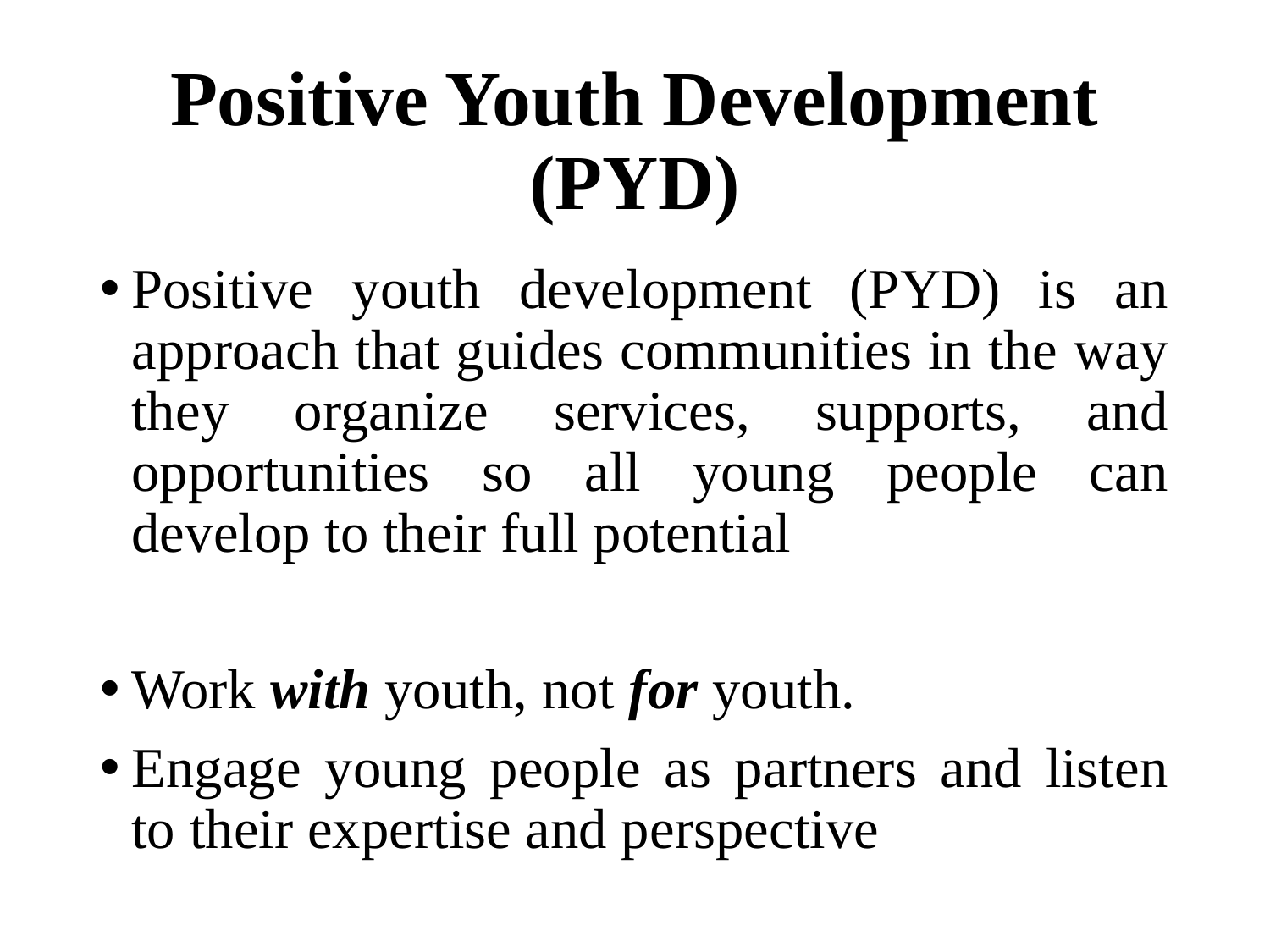

# Positive Youth Development (PYD)
Positive youth development (PYD) is an approach that guides communities in the way they organize services, supports, and opportunities so all young people can develop to their full potential

Work with youth, not for youth.
Engage young people as partners and listen to their expertise and perspective